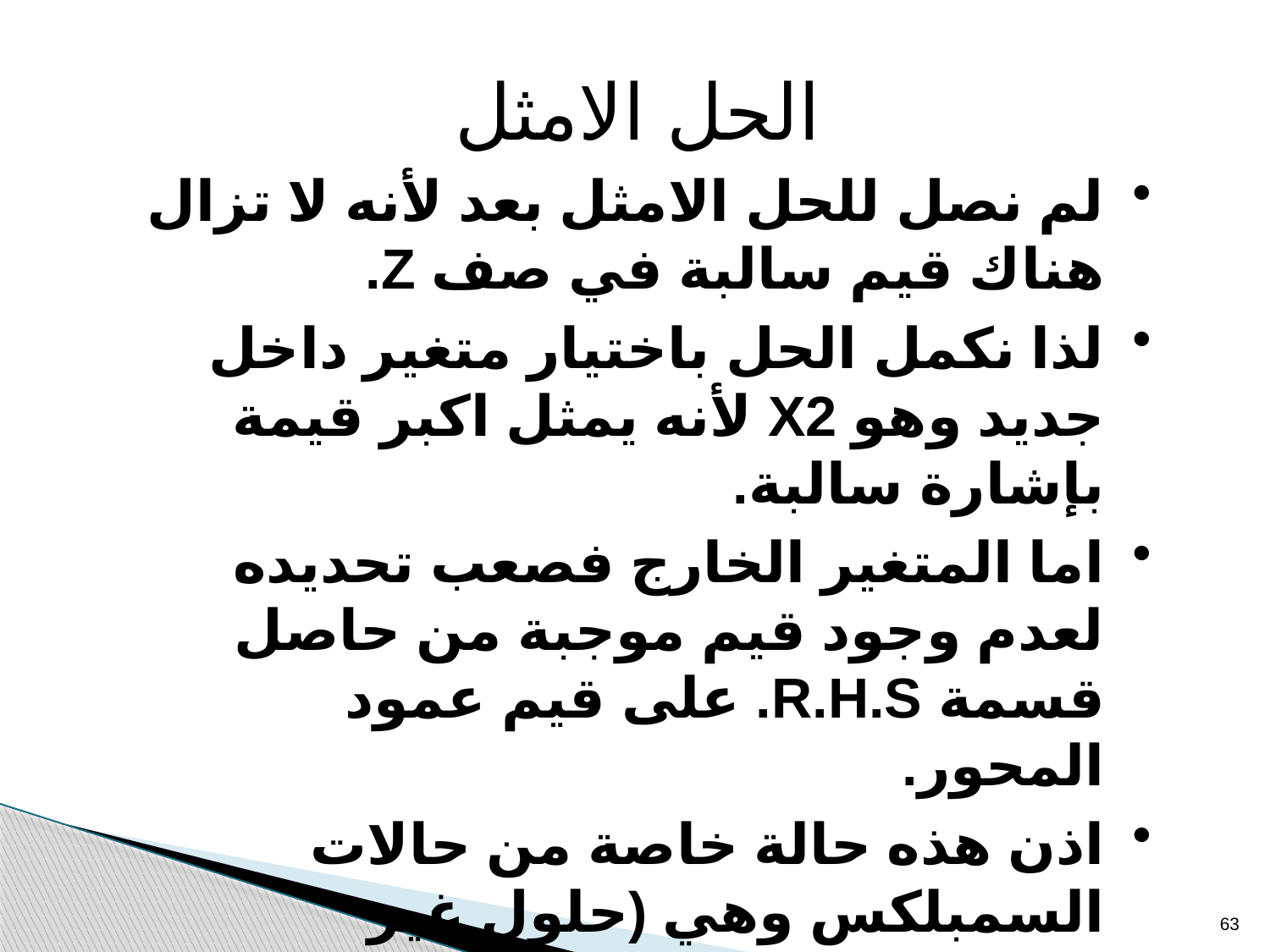

الحل الامثل
لم نصل للحل الامثل بعد لأنه لا تزال هناك قيم سالبة في صف Z.
لذا نكمل الحل باختيار متغير داخل جديد وهو X2 لأنه يمثل اكبر قيمة بإشارة سالبة.
اما المتغير الخارج فصعب تحديده لعدم وجود قيم موجبة من حاصل قسمة R.H.S. على قيم عمود المحور.
اذن هذه حالة خاصة من حالات السمبلكس وهي (حلول غير محدودة)
63